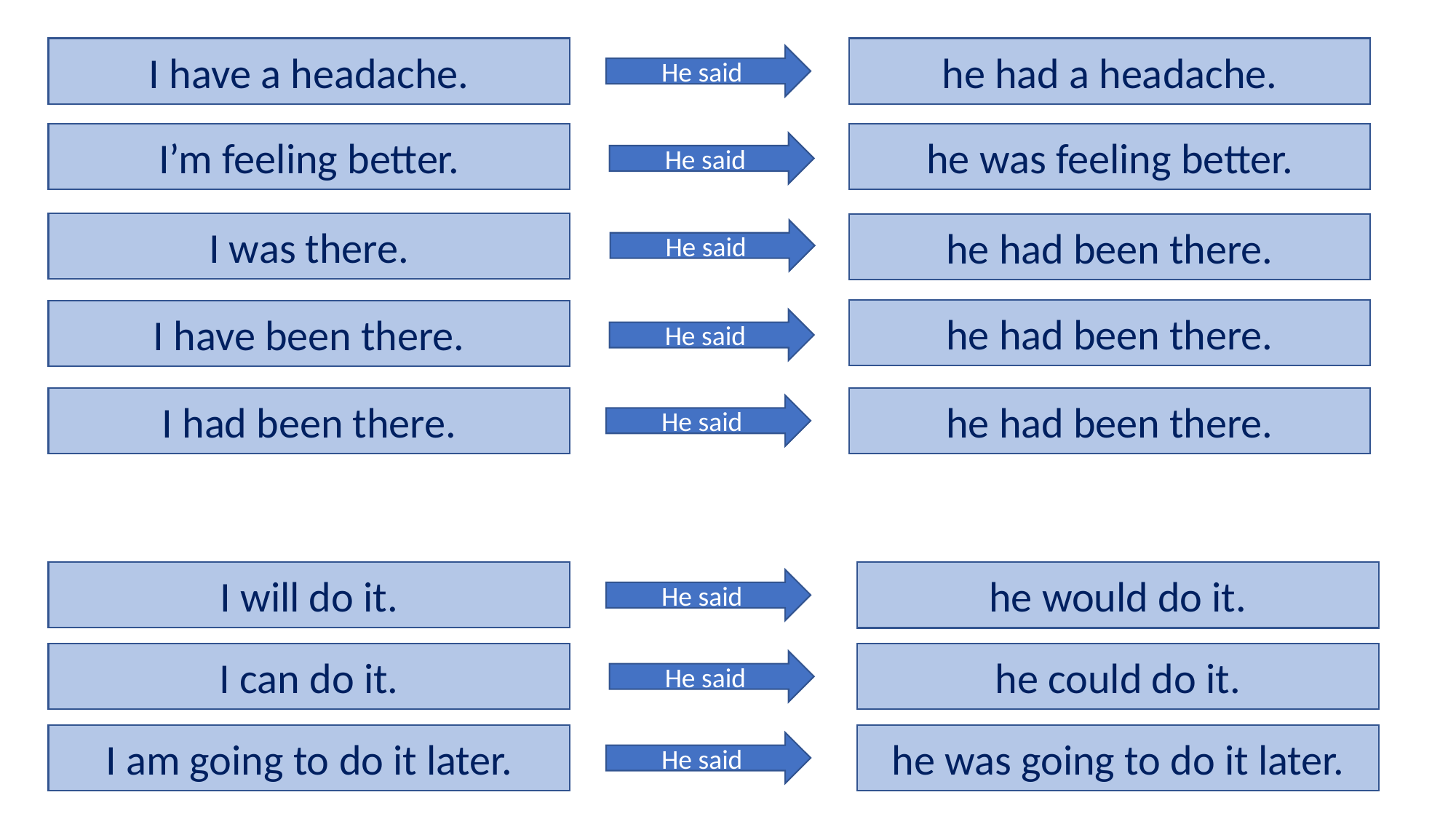

he had a headache.
I have a headache.
He said
he was feeling better.
I’m feeling better.
He said
I was there.
he had been there.
He said
he had been there.
I have been there.
He said
I had been there.
he had been there.
He said
I will do it.
he would do it.
He said
he could do it.
I can do it.
He said
I am going to do it later.
he was going to do it later.
He said